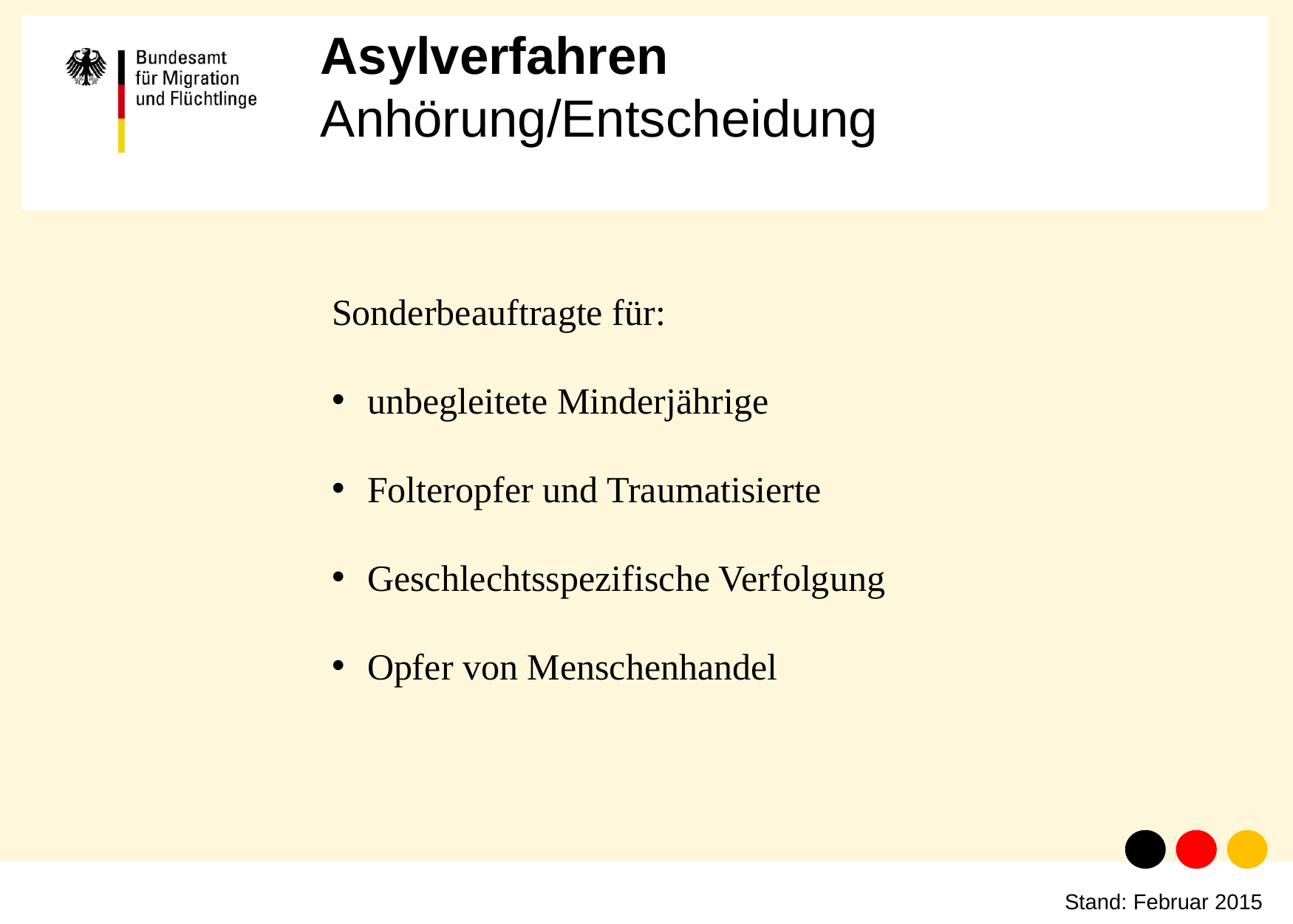

# Asylverfahren Anhörung/Entscheidung
Sonderbeauftragte für:

 unbegleitete Minderjährige

 Folteropfer und Traumatisierte

 Geschlechtsspezifische Verfolgung
 Opfer von Menschenhandel